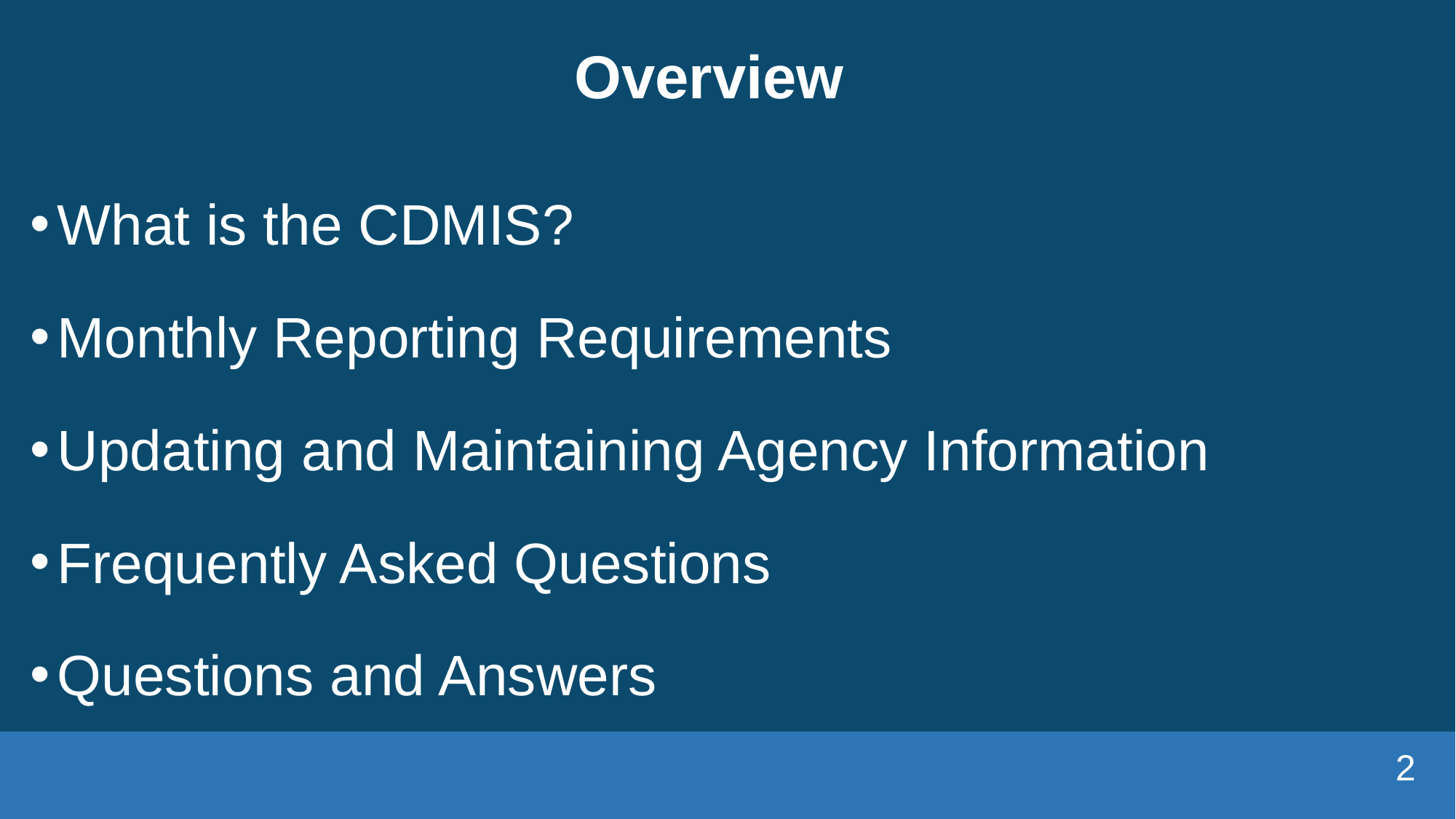

# Overview
What is the CDMIS?
Monthly Reporting Requirements
Updating and Maintaining Agency Information
Frequently Asked Questions
Questions and Answers
2